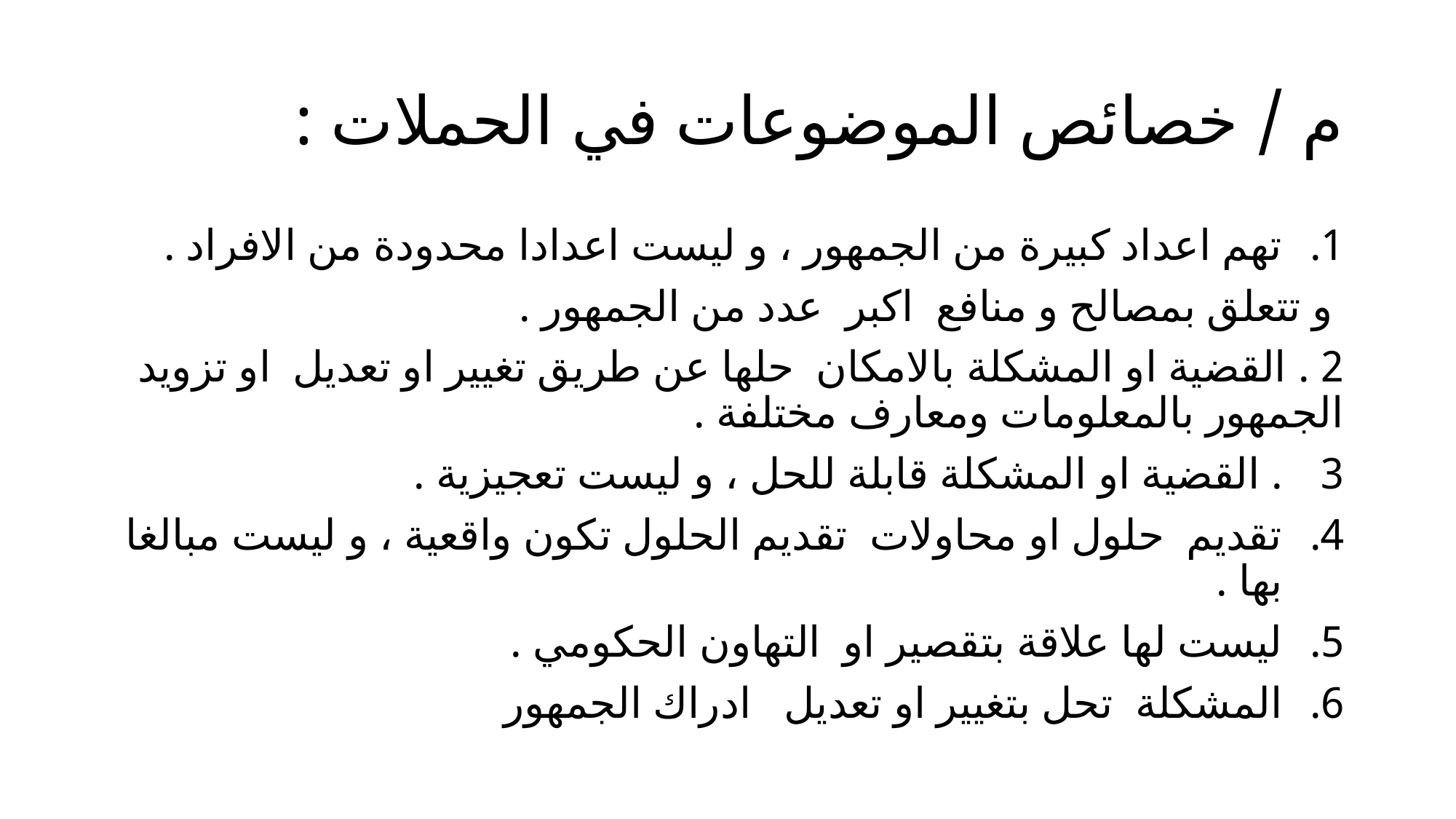

# م / خصائص الموضوعات في الحملات :
تهم اعداد كبيرة من الجمهور ، و ليست اعدادا محدودة من الافراد .
 و تتعلق بمصالح و منافع  اكبر  عدد من الجمهور .
2 . القضية او المشكلة بالامكان  حلها عن طريق تغيير او تعديل  او تزويد  الجمهور بالمعلومات ومعارف مختلفة .
. القضية او المشكلة قابلة للحل ، و ليست تعجيزية .
تقديم  حلول او محاولات  تقديم الحلول تكون واقعية ، و ليست مبالغا بها .
ليست لها علاقة بتقصير او  التهاون الحكومي .
المشكلة  تحل بتغيير او تعديل   ادراك الجمهور